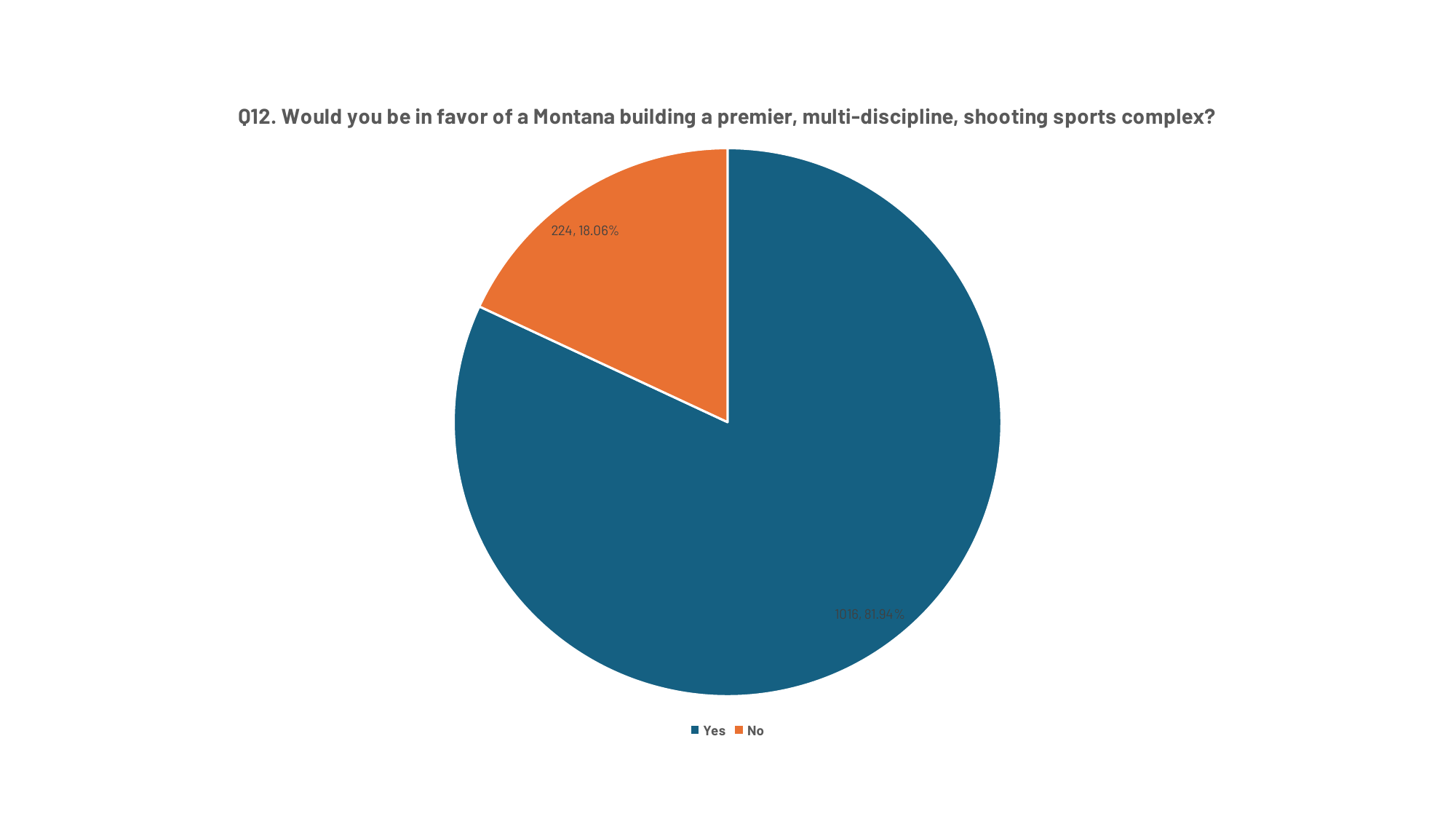

### Chart: Q12. Would you be in favor of a Montana building a premier, multi-discipline, shooting sports complex?

| Category |  |
|---|---|
| Yes | 0.8194 |
| No | 0.1806 |